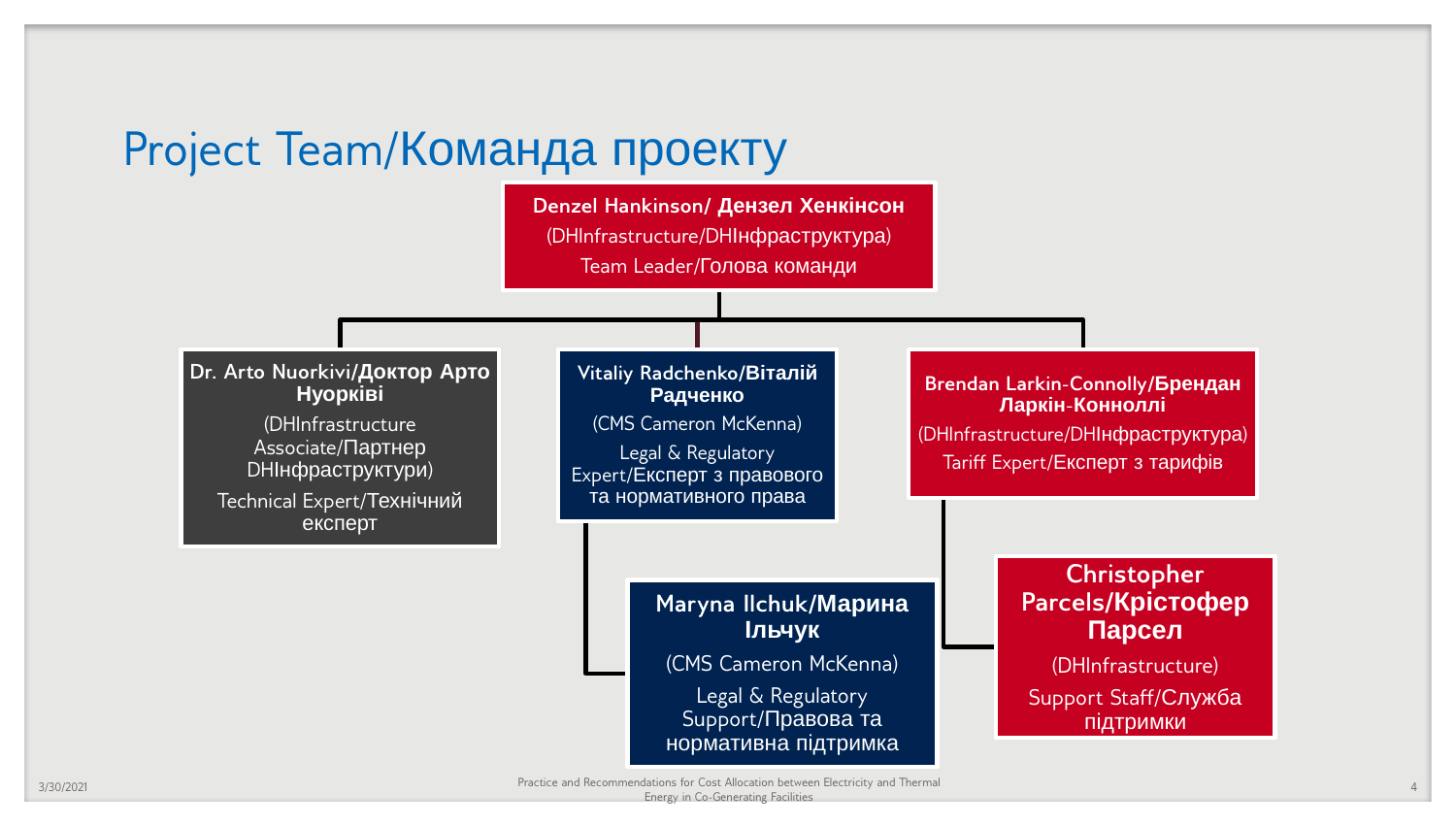

# Project Team/Команда проекту
Denzel Hankinson/ Дензел Хенкінсон
(DHInfrastructure/DHІнфраструктура)
Team Leader/Голова команди
Dr. Arto Nuorkivi/Доктор Арто Нуорківі
(DHInfrastructure Associate/Партнер DHІнфраструктури)
Technical Expert/Технічний експерт
Vitaliy Radchenko/Віталій Радченко
(CMS Cameron McKenna)
Legal & Regulatory Expert/Експерт з правового та нормативного права
Maryna Ilchuk/Марина Ільчук
(CMS Cameron McKenna)
Legal & Regulatory Support/Правова та нормативна підтримка
Brendan Larkin-Connolly/Брендан Ларкін-Конноллі
(DHInfrastructure/DHІнфраструктура)
Tariff Expert/Експерт з тарифів
Christopher Parcels/Крістофер Парсел
(DHInfrastructure)
Support Staff/Служба підтримки
Practice and Recommendations for Cost Allocation between Electricity and Thermal Energy in Co-Generating Facilities
3/30/2021
4